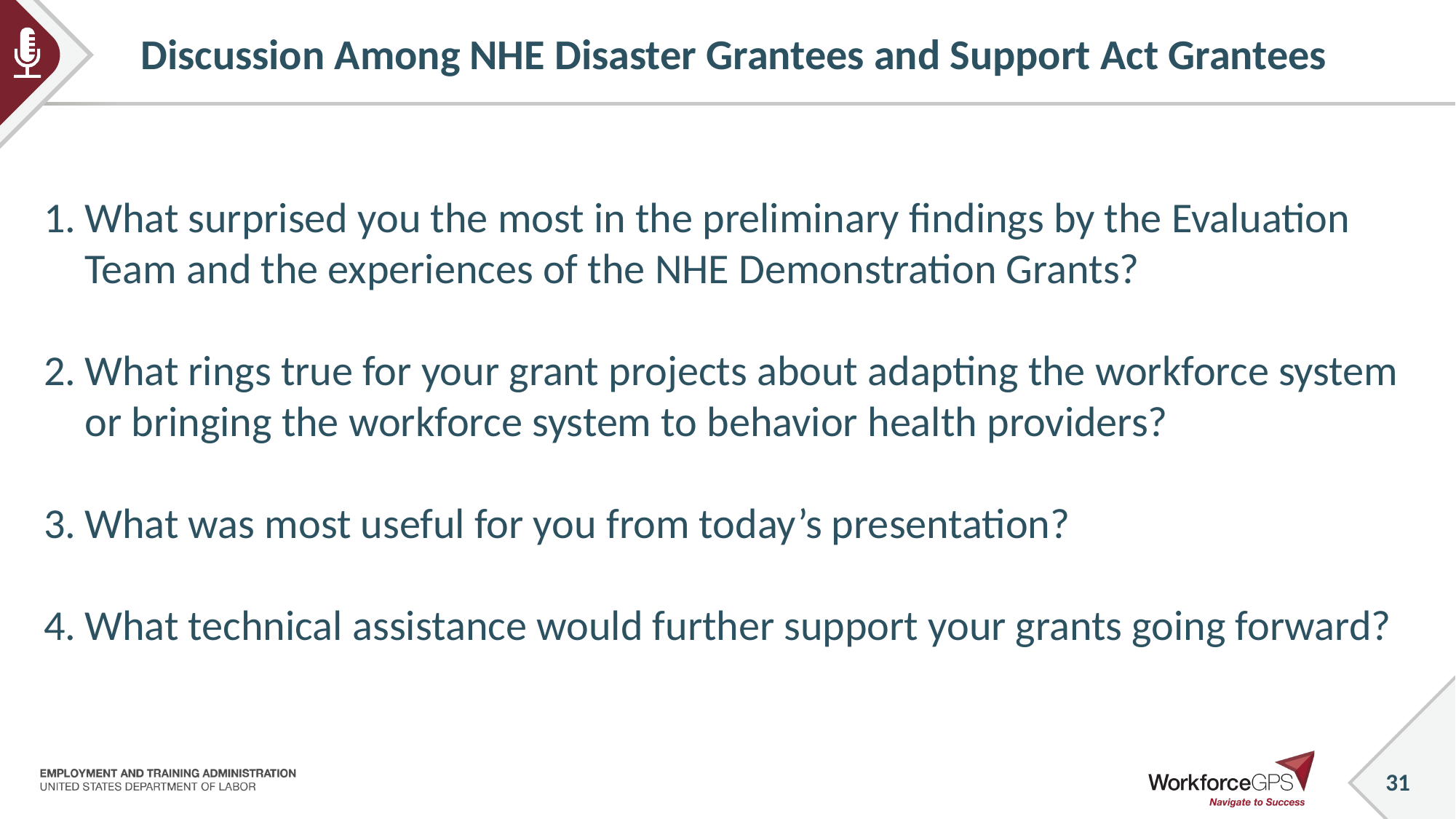

Discussion Among NHE Disaster Grantees and Support Act Grantees

What surprised you the most in the preliminary findings by the Evaluation Team and the experiences of the NHE Demonstration Grants?

What rings true for your grant projects about adapting the workforce system or bringing the workforce system to behavior health providers?

What was most useful for you from today’s presentation?

What technical assistance would further support your grants going forward?
31